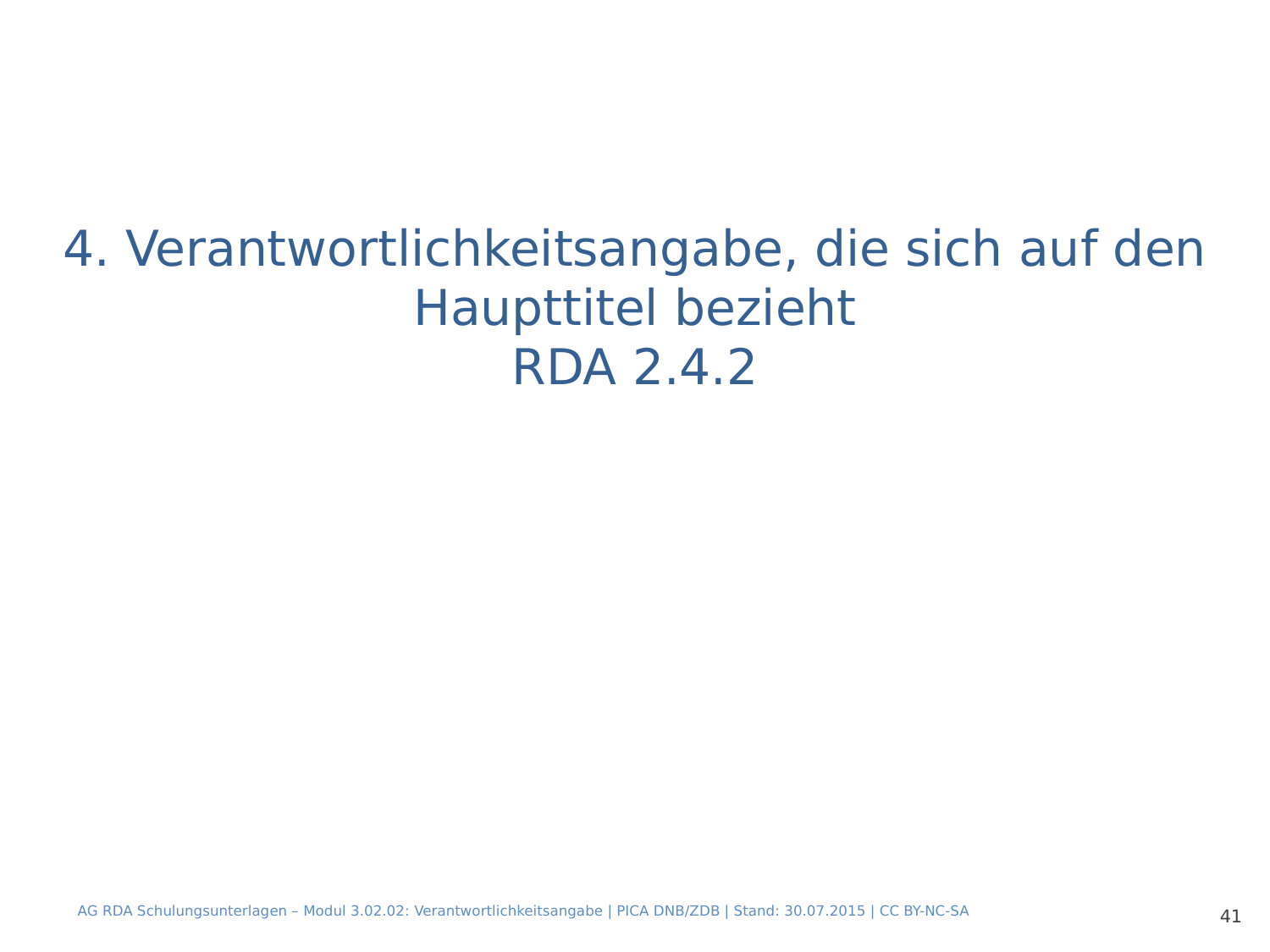

# 4. Verantwortlichkeitsangabe, die sich auf den Haupttitel bezieht RDA 2.4.2
AG RDA Schulungsunterlagen – Modul 3.02.02: Verantwortlichkeitsangabe | PICA DNB/ZDB | Stand: 30.07.2015 | CC BY-NC-SA
41